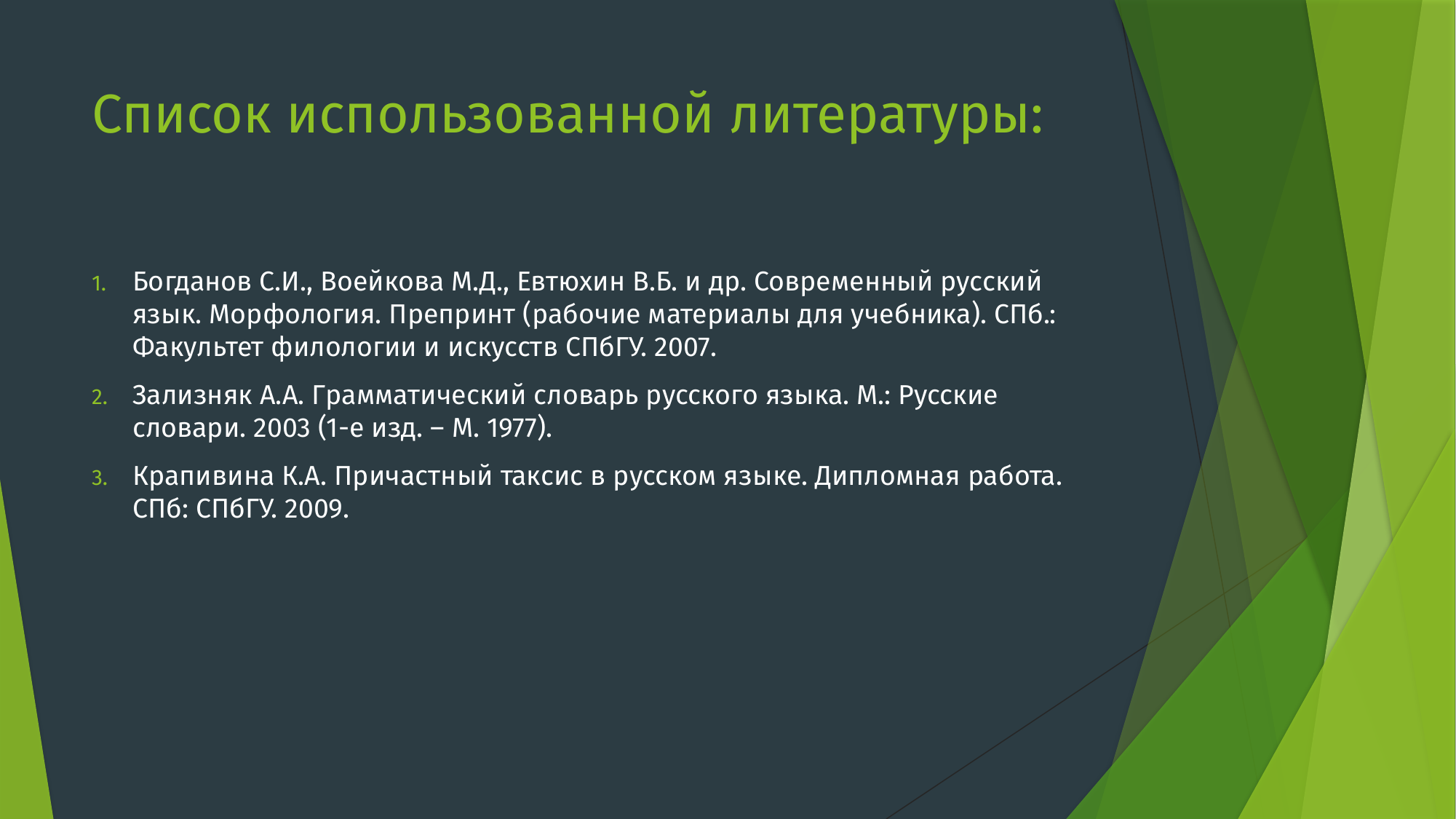

# Список использованной литературы:
Богданов С.И., Воейкова М.Д., Евтюхин В.Б. и др. Современный русский язык. Морфология. Препринт (рабочие материалы для учебника). СПб.: Факультет филологии и искусств СПбГУ. 2007.
Зализняк А.А. Грамматический словарь русского языка. М.: Русские словари. 2003 (1-е изд. – М. 1977).
Крапивина К.А. Причастный таксис в русском языке. Дипломная работа. СПб: СПбГУ. 2009.